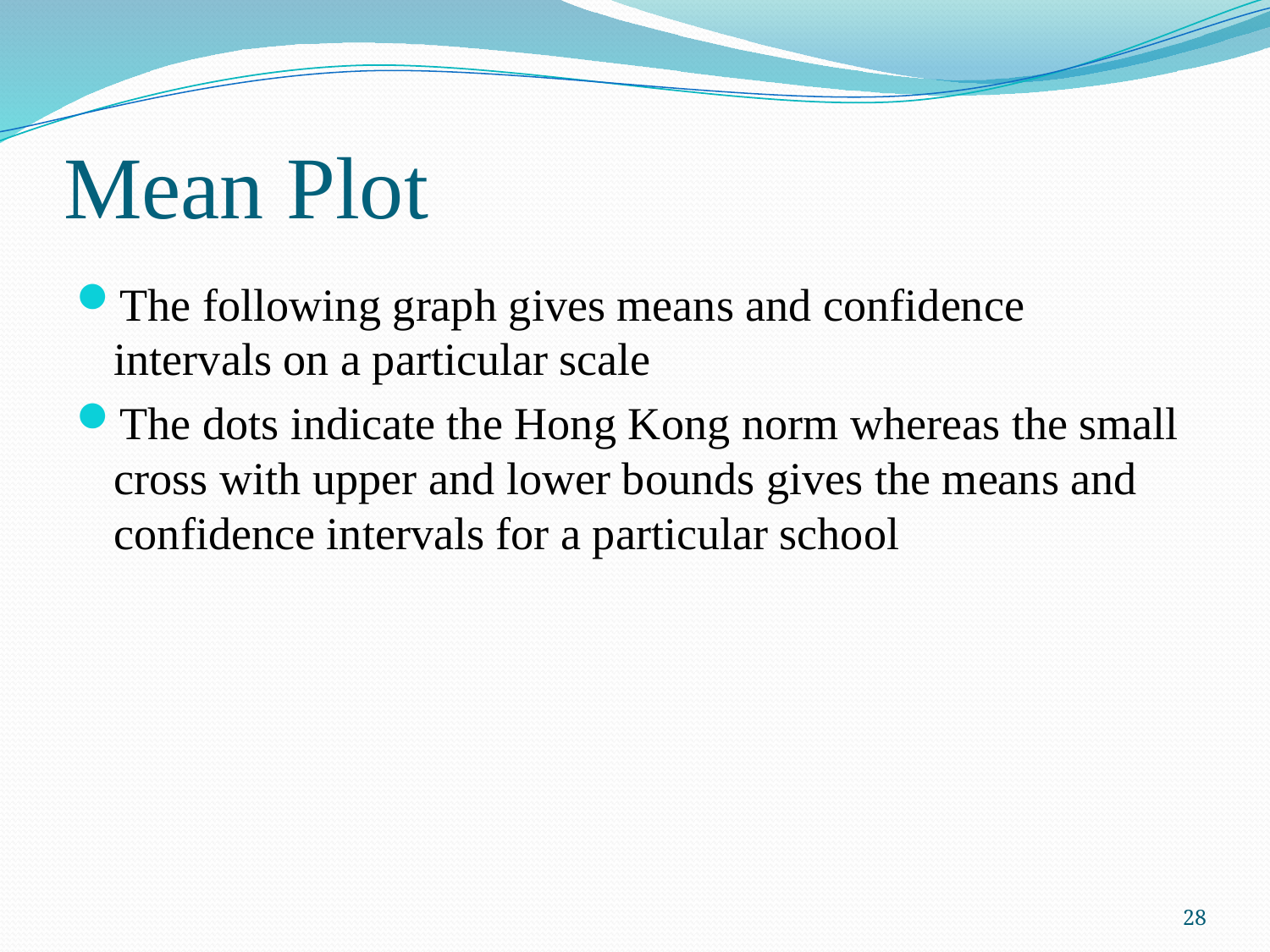

# Mean Plot
The following graph gives means and confidence intervals on a particular scale
The dots indicate the Hong Kong norm whereas the small cross with upper and lower bounds gives the means and confidence intervals for a particular school
28